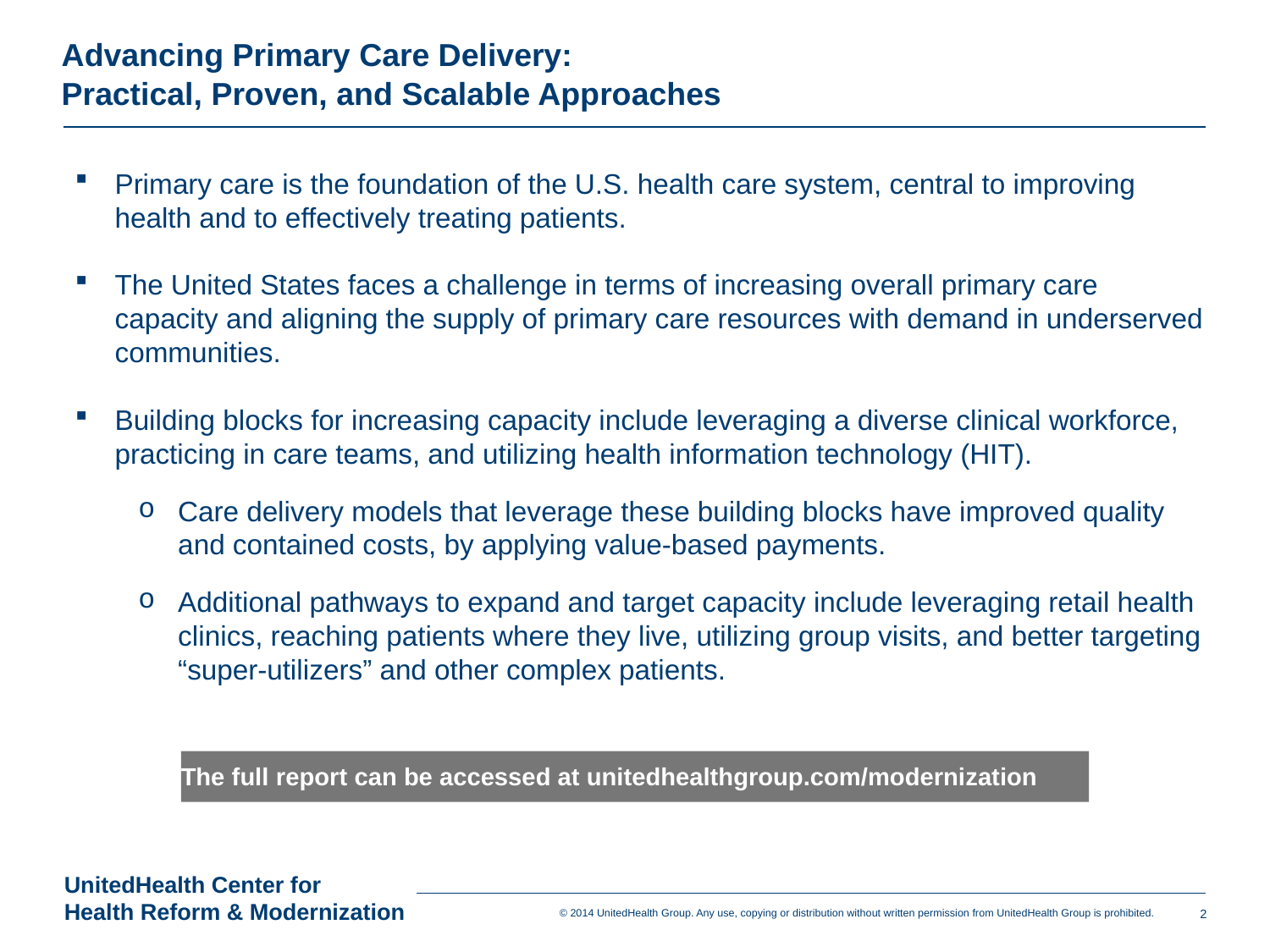

# Advancing Primary Care Delivery: Practical, Proven, and Scalable Approaches
Primary care is the foundation of the U.S. health care system, central to improving health and to effectively treating patients.

The United States faces a challenge in terms of increasing overall primary care capacity and aligning the supply of primary care resources with demand in underserved communities.

Building blocks for increasing capacity include leveraging a diverse clinical workforce, practicing in care teams, and utilizing health information technology (HIT).

Care delivery models that leverage these building blocks have improved quality and contained costs, by applying value-based payments.

Additional pathways to expand and target capacity include leveraging retail health clinics, reaching patients where they live, utilizing group visits, and better targeting “super-utilizers” and other complex patients.
The full report can be accessed at unitedhealthgroup.com/modernization
2